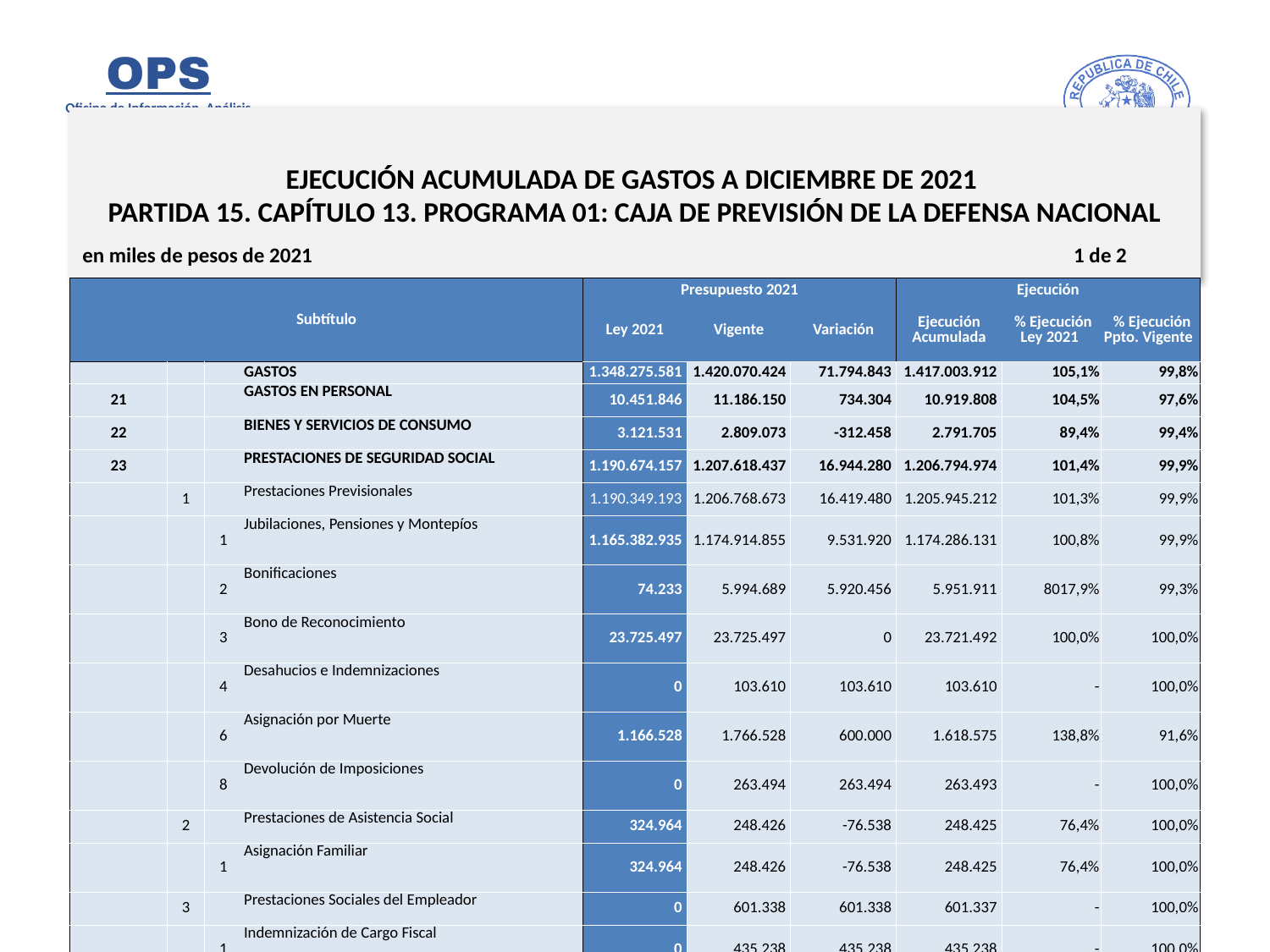

# EJECUCIÓN ACUMULADA DE GASTOS A DICIEMBRE DE 2021 PARTIDA 15. CAPÍTULO 13. PROGRAMA 01: CAJA DE PREVISIÓN DE LA DEFENSA NACIONAL
en miles de pesos de 2021                                                                                                                                                             1 de 2
| Subtítulo |  |  |  | Presupuesto 2021 |  |  | Ejecución |  |  |
| --- | --- | --- | --- | --- | --- | --- | --- | --- | --- |
|  |  |  |  | Ley 2021 | Vigente | Variación | Ejecución Acumulada | % Ejecución Ley 2021 | % Ejecución Ppto. Vigente |
|  |  |  | GASTOS | 1.348.275.581 | 1.420.070.424 | 71.794.843 | 1.417.003.912 | 105,1% | 99,8% |
| 21 |  |  | GASTOS EN PERSONAL | 10.451.846 | 11.186.150 | 734.304 | 10.919.808 | 104,5% | 97,6% |
| 22 |  |  | BIENES Y SERVICIOS DE CONSUMO | 3.121.531 | 2.809.073 | -312.458 | 2.791.705 | 89,4% | 99,4% |
| 23 |  |  | PRESTACIONES DE SEGURIDAD SOCIAL | 1.190.674.157 | 1.207.618.437 | 16.944.280 | 1.206.794.974 | 101,4% | 99,9% |
|  | 1 |  | Prestaciones Previsionales | 1.190.349.193 | 1.206.768.673 | 16.419.480 | 1.205.945.212 | 101,3% | 99,9% |
|  |  | 1 | Jubilaciones, Pensiones y Montepíos | 1.165.382.935 | 1.174.914.855 | 9.531.920 | 1.174.286.131 | 100,8% | 99,9% |
|  |  | 2 | Bonificaciones | 74.233 | 5.994.689 | 5.920.456 | 5.951.911 | 8017,9% | 99,3% |
|  |  | 3 | Bono de Reconocimiento | 23.725.497 | 23.725.497 | 0 | 23.721.492 | 100,0% | 100,0% |
|  |  | 4 | Desahucios e Indemnizaciones | 0 | 103.610 | 103.610 | 103.610 | - | 100,0% |
|  |  | 6 | Asignación por Muerte | 1.166.528 | 1.766.528 | 600.000 | 1.618.575 | 138,8% | 91,6% |
|  |  | 8 | Devolución de Imposiciones | 0 | 263.494 | 263.494 | 263.493 | - | 100,0% |
|  | 2 |  | Prestaciones de Asistencia Social | 324.964 | 248.426 | -76.538 | 248.425 | 76,4% | 100,0% |
|  |  | 1 | Asignación Familiar | 324.964 | 248.426 | -76.538 | 248.425 | 76,4% | 100,0% |
|  | 3 |  | Prestaciones Sociales del Empleador | 0 | 601.338 | 601.338 | 601.337 | - | 100,0% |
|  |  | 1 | Indemnización de Cargo Fiscal | 0 | 435.238 | 435.238 | 435.238 | - | 100,0% |
|  |  | 3 | Fondo Retiro Funcionarios Públicos Ley N° 19.882 | 0 | 142.894 | 142.894 | 142.894 | - | 100,0% |
|  |  | 4 | Otras indemnizaciones | 0 | 23.206 | 23.206 | 23.205 | - | 100,0% |
| 24 |  |  | TRANSFERENCIAS CORRIENTES | 142.555.108 | 182.743.658 | 40.188.550 | 181.437.512 | 127,3% | 99,3% |
|  | 1 |  | Al Sector Privado | 5.916.143 | 7.260.330 | 1.344.187 | 7.217.329 | 122,0% | 99,4% |
|  |  | 453 | Ubicación Menores, Ancianos e Incapacitados | 845.949 | 845.949 | 0 | 833.373 | 98,5% | 98,5% |
|  |  | 456 | Cotización Isapres | 3.418.218 | 3.768.218 | 350.000 | 3.737.793 | 109,3% | 99,2% |
|  |  | 461 | Centros de Salud Capredena | 1.651.976 | 2.646.163 | 994.187 | 2.646.163 | 160,2% | 100,0% |
|  | 2 |  | Al Gobierno Central | 20.548.932 | 19.498.932 | -1.050.000 | 18.780.583 | 91,4% | 96,3% |
|  |  | 2 | Fondo de Medicina Curativa | 18.299.640 | 16.799.640 | -1.500.000 | 16.081.292 | 87,9% | 95,7% |
|  |  | 3 | Fondo Nacional de Salud | 2.249.292 | 2.699.292 | 450.000 | 2.699.291 | 120,0% | 100,0% |
22